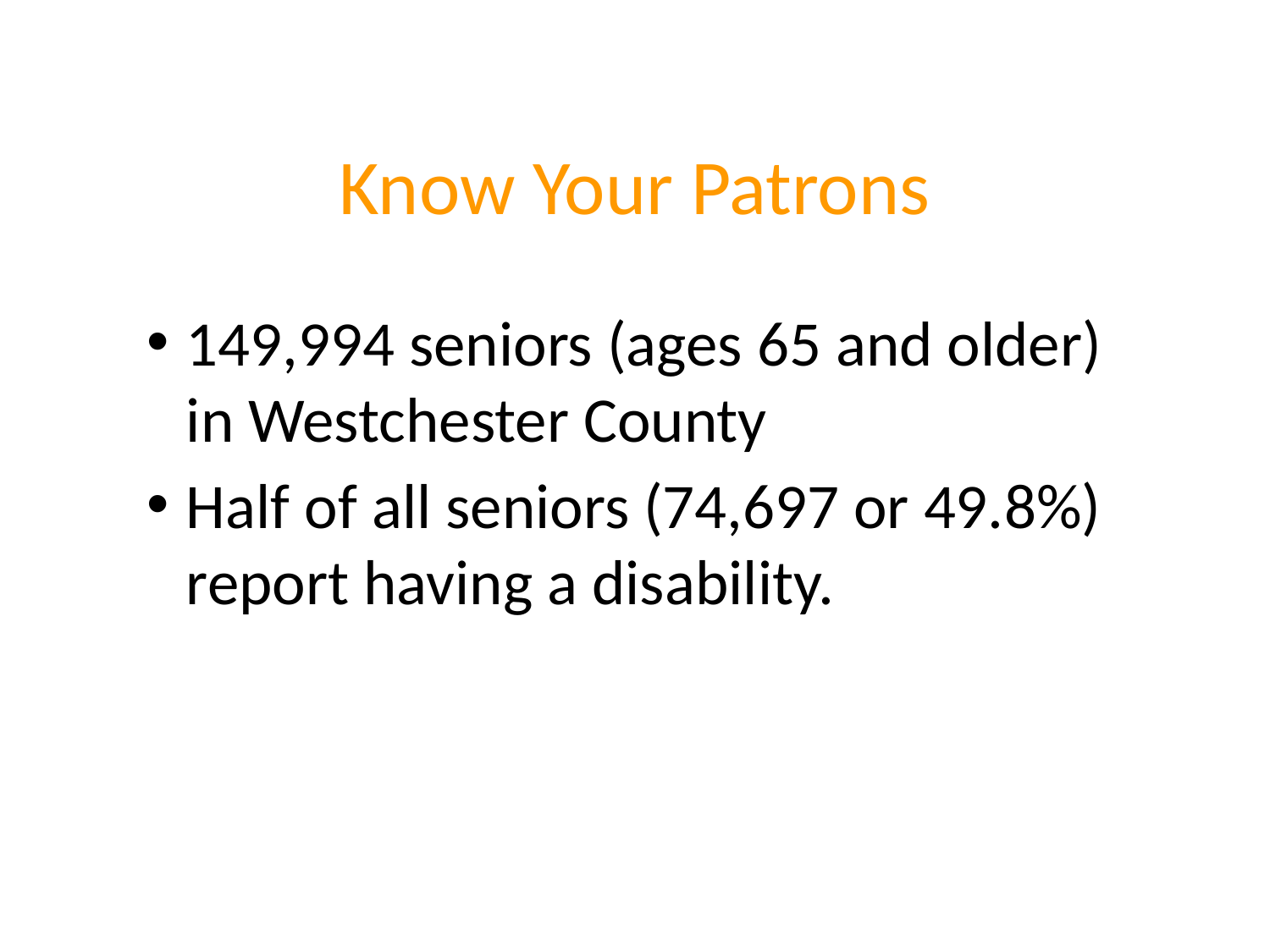

Know Your Patrons

149,994 seniors (ages 65 and older) in Westchester County
Half of all seniors (74,697 or 49.8%) report having a disability.